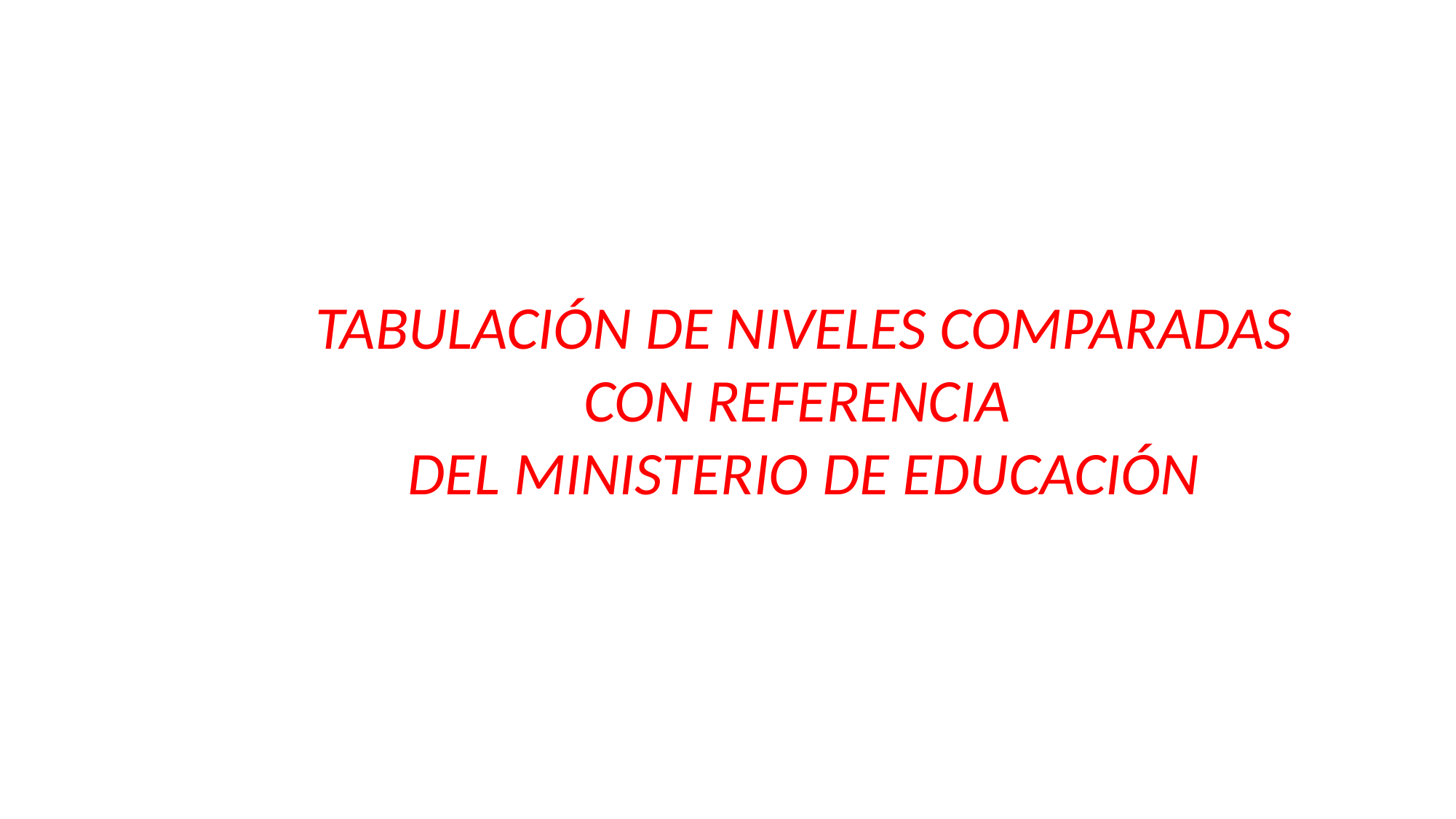

TABULACIÓN DE NIVELES COMPARADAS CON REFERENCIA
DEL MINISTERIO DE EDUCACIÓN